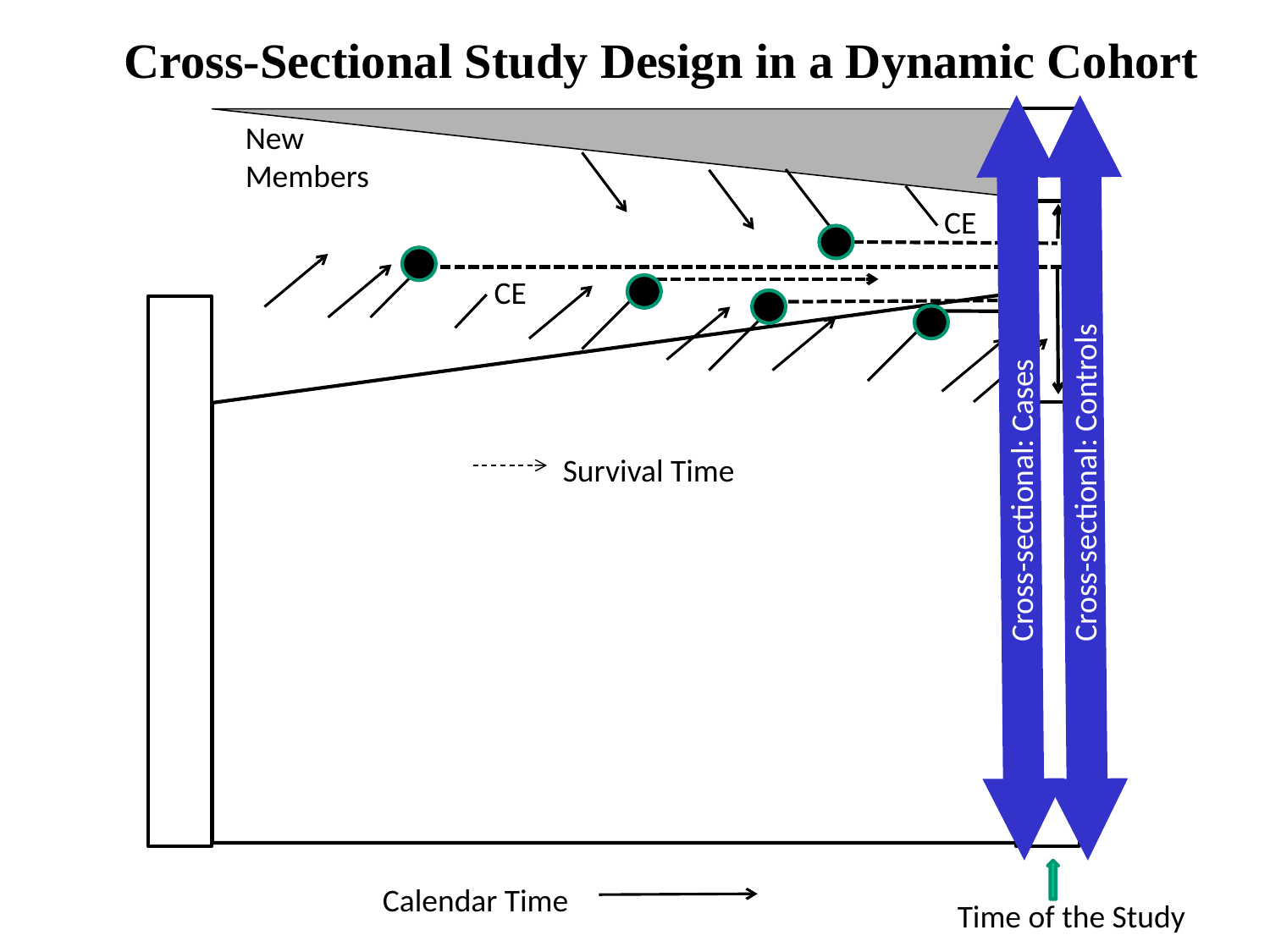

Cross-Sectional Study Design in a Dynamic Cohort
Cross-sectional: Cases
Cross-sectional: Controls

New Members
CE

CE

Survival Time

Calendar Time
Time of the Study